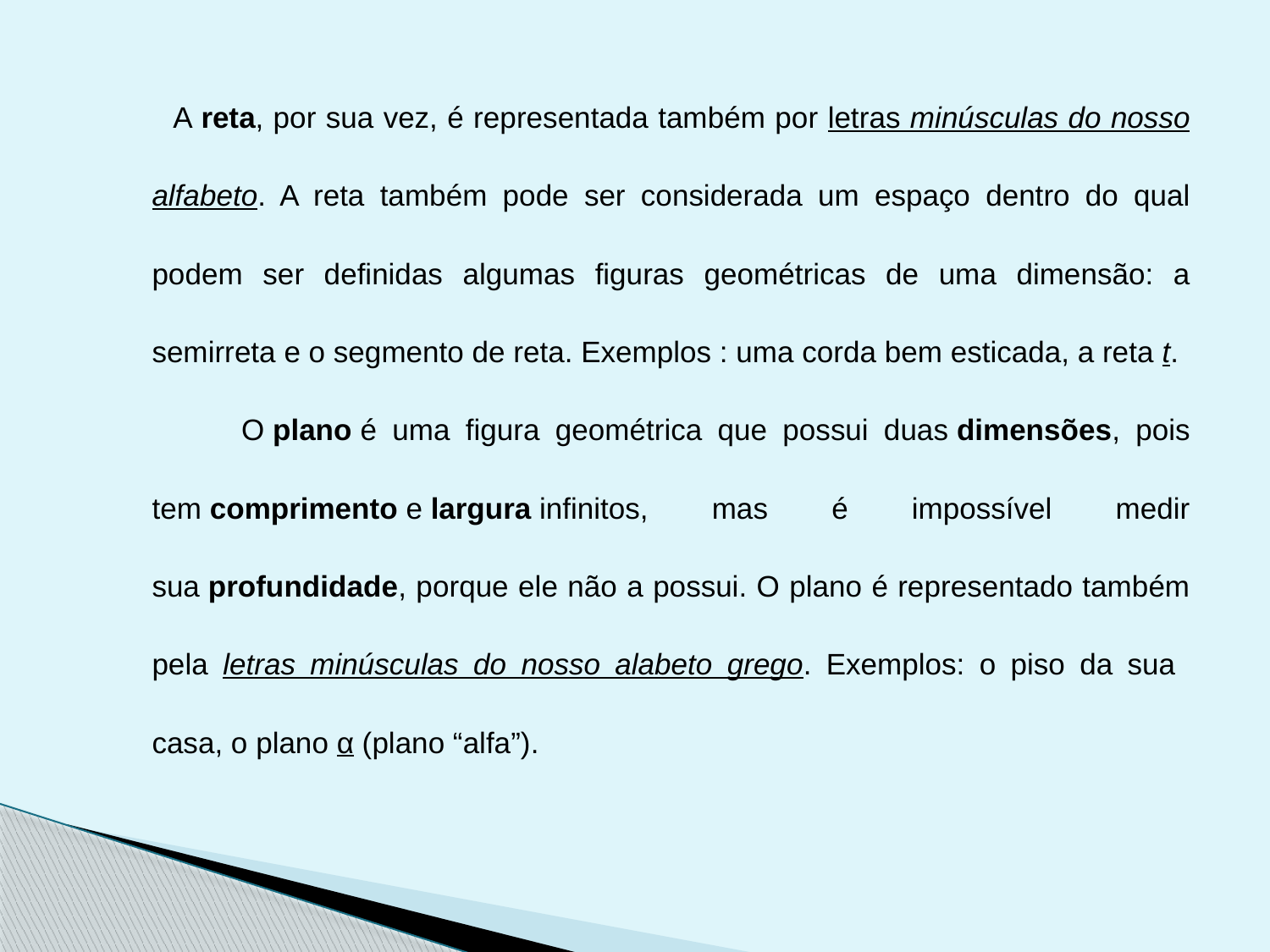

A reta, por sua vez, é representada também por letras minúsculas do nosso alfabeto. A reta também pode ser considerada um espaço dentro do qual podem ser definidas algumas figuras geométricas de uma dimensão: a semirreta e o segmento de reta. Exemplos : uma corda bem esticada, a reta t.
          O plano é uma figura geométrica que possui duas dimensões, pois tem comprimento e largura infinitos, mas é impossível medir sua profundidade, porque ele não a possui. O plano é representado também pela letras minúsculas do nosso alabeto grego. Exemplos: o piso da sua  casa, o plano α (plano “alfa”).